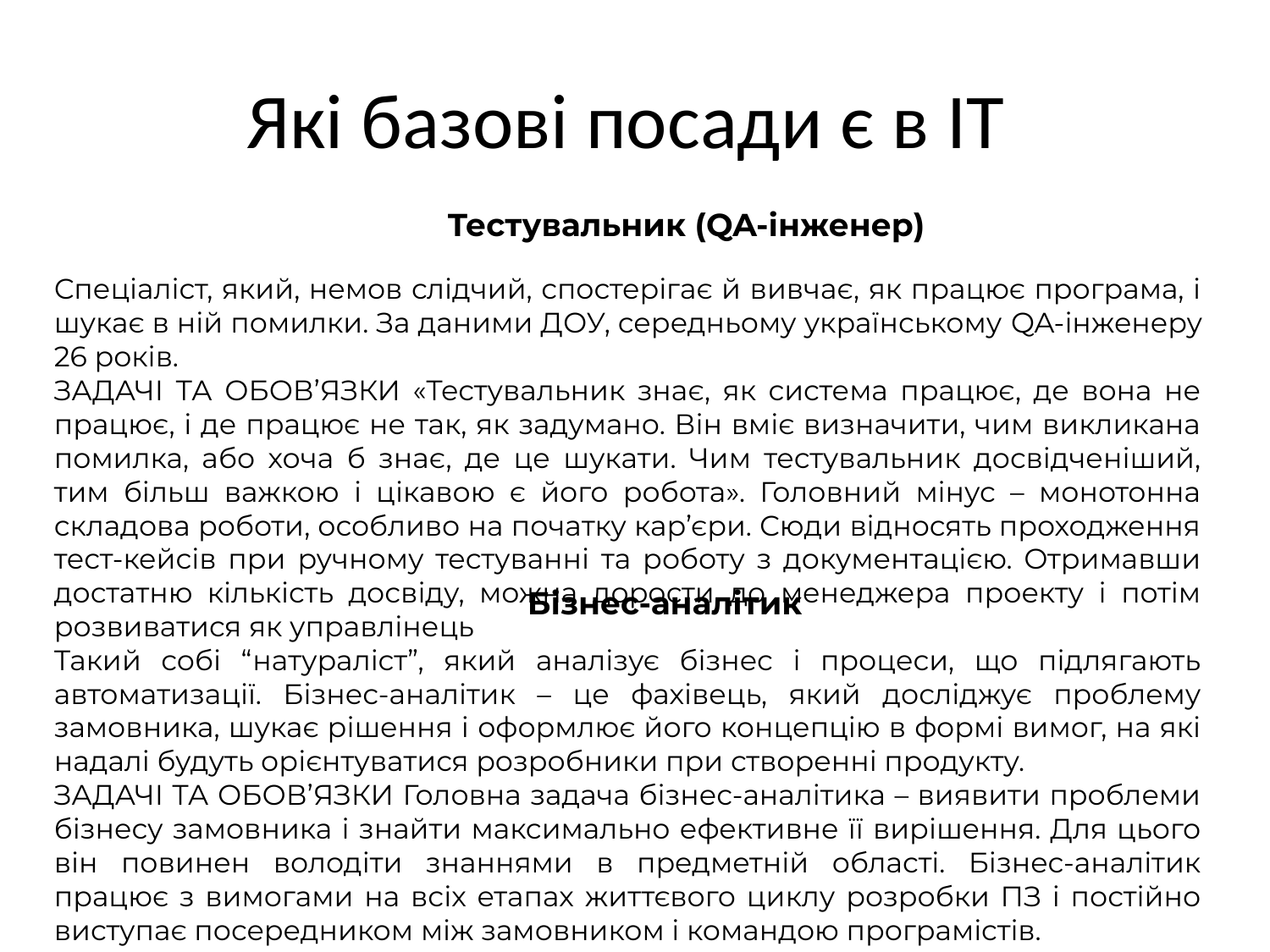

# Які базові посади є в ІТ
Тестувальник (QA-інженер)
Спеціаліст, який, немов слідчий, спостерігає й вивчає, як працює програма, і шукає в ній помилки. За даними ДОУ, середньому українському QA-інженеру 26 років.
ЗАДАЧІ ТА ОБОВ’ЯЗКИ «Тестувальник знає, як система працює, де вона не працює, і де працює не так, як задумано. Він вміє визначити, чим викликана помилка, або хоча б знає, де це шукати. Чим тестувальник досвідченіший, тим більш важкою і цікавою є його робота». Головний мінус – монотонна складова роботи, особливо на початку кар’єри. Сюди відносять проходження тест-кейсів при ручному тестуванні та роботу з документацією. Отримавши достатню кількість досвіду, можна дорости до менеджера проекту і потім розвиватися як управлінець
Бізнес-аналітик
Такий собі “натураліст”, який аналізує бізнес і процеси, що підлягають автоматизації. Бізнес-аналітик – це фахівець, який досліджує проблему замовника, шукає рішення і оформлює його концепцію в формі вимог, на які надалі будуть орієнтуватися розробники при створенні продукту.
ЗАДАЧІ ТА ОБОВ’ЯЗКИ Головна задача бізнес-аналітика – виявити проблеми бізнесу замовника і знайти максимально ефективне її вирішення. Для цього він повинен володіти знаннями в предметній області. Бізнес-аналітик працює з вимогами на всіх етапах життєвого циклу розробки ПЗ і постійно виступає посередником між замовником і командою програмістів.